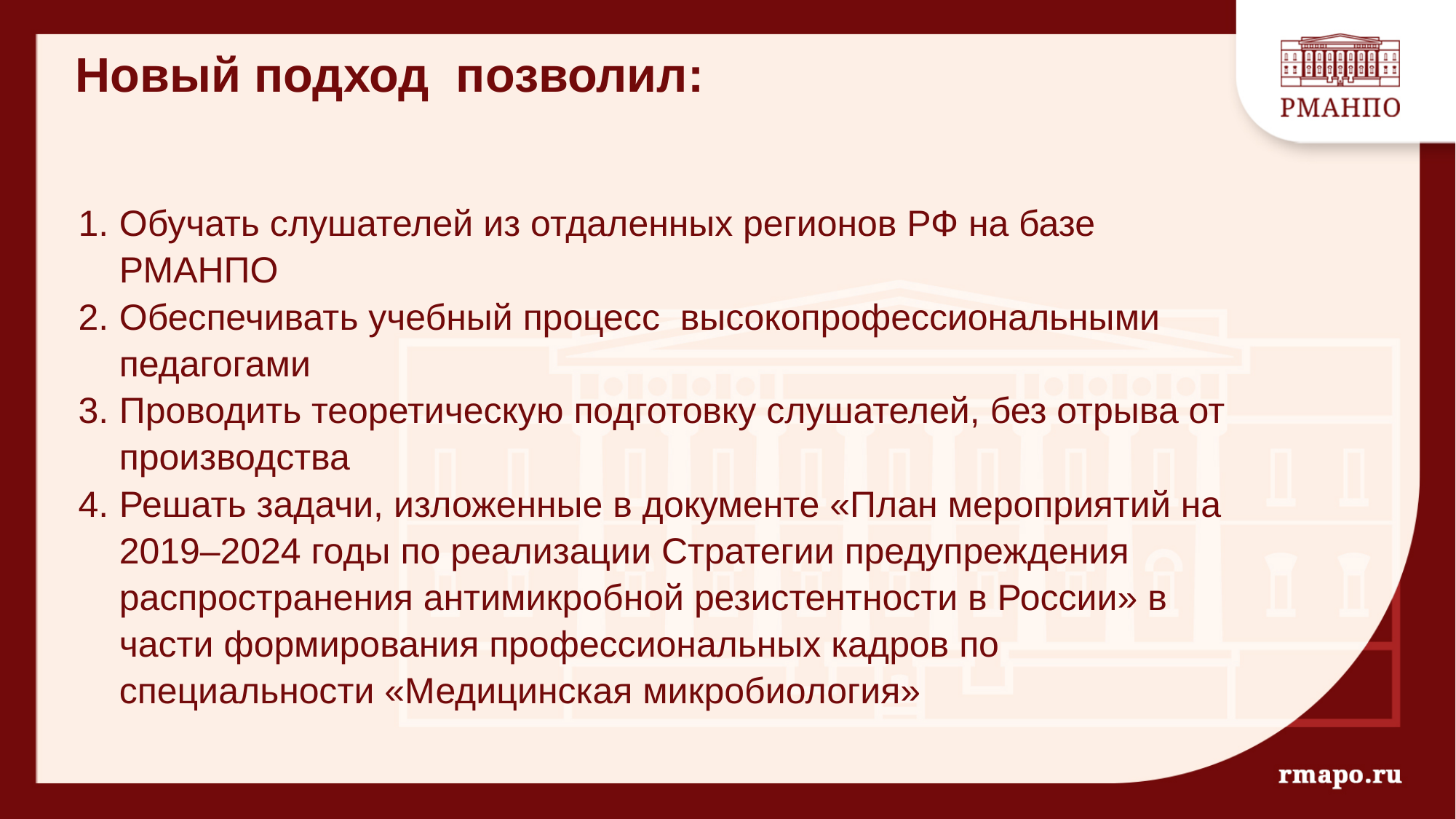

# Новый подход  позволил:
Обучать слушателей из отдаленных регионов РФ на базе РМАНПО
Обеспечивать учебный процесс  высокопрофессиональными педагогами
Проводить теоретическую подготовку слушателей, без отрыва от производства
Решать задачи, изложенные в документе «План мероприятий на 2019–2024 годы по реализации Стратегии предупреждения распространения антимикробной резистентности в России» в части формирования профессиональных кадров по специальности «Медицинская микробиология»